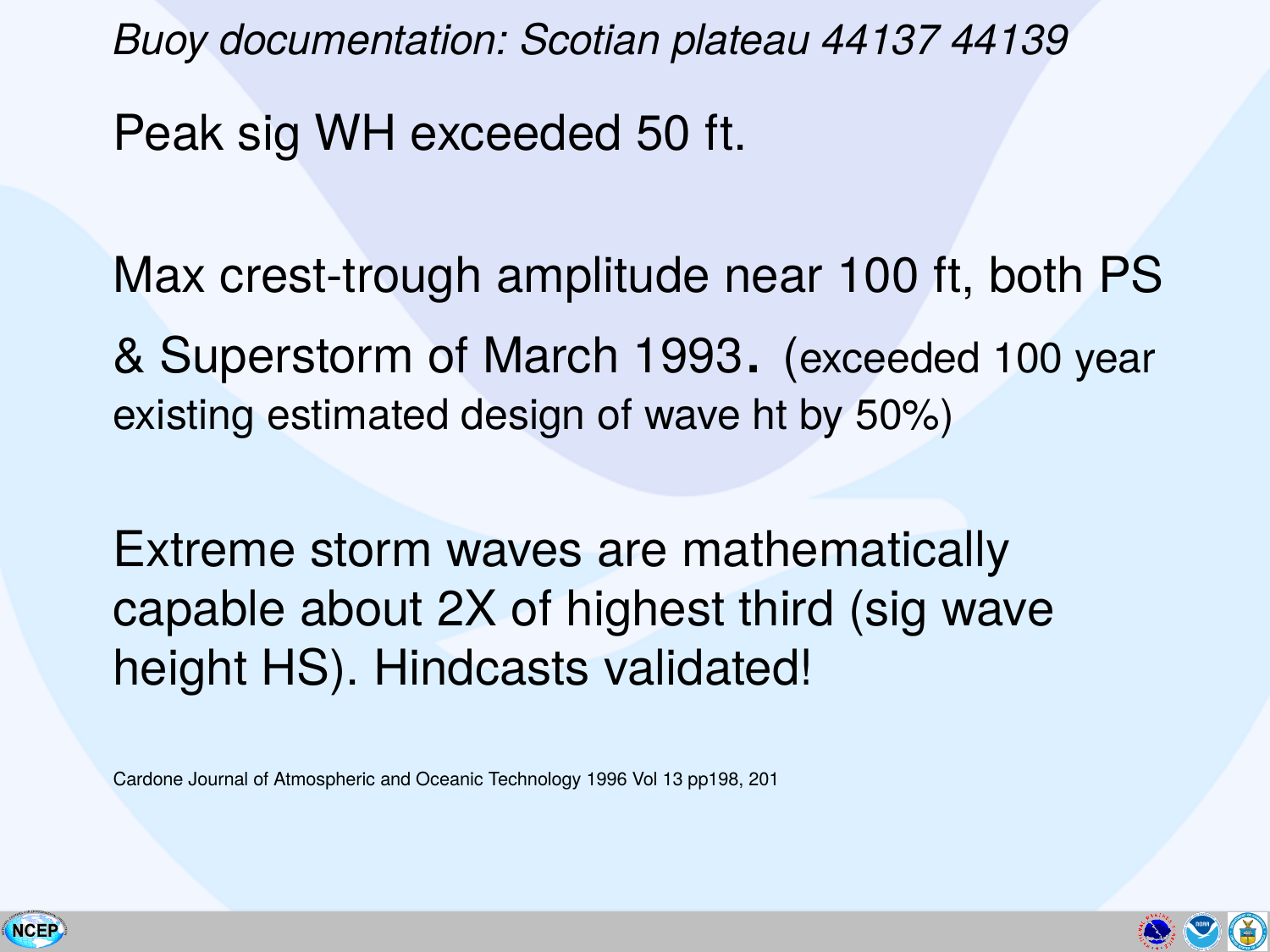

Buoy documentation: Scotian plateau 44137 44139
Peak sig WH exceeded 50 ft.

Max crest-trough amplitude near 100 ft, both PS & Superstorm of March 1993. (exceeded 100 year existing estimated design of wave ht by 50%)

Extreme storm waves are mathematically capable about 2X of highest third (sig wave height HS). Hindcasts validated!

Cardone Journal of Atmospheric and Oceanic Technology 1996 Vol 13 pp198, 201